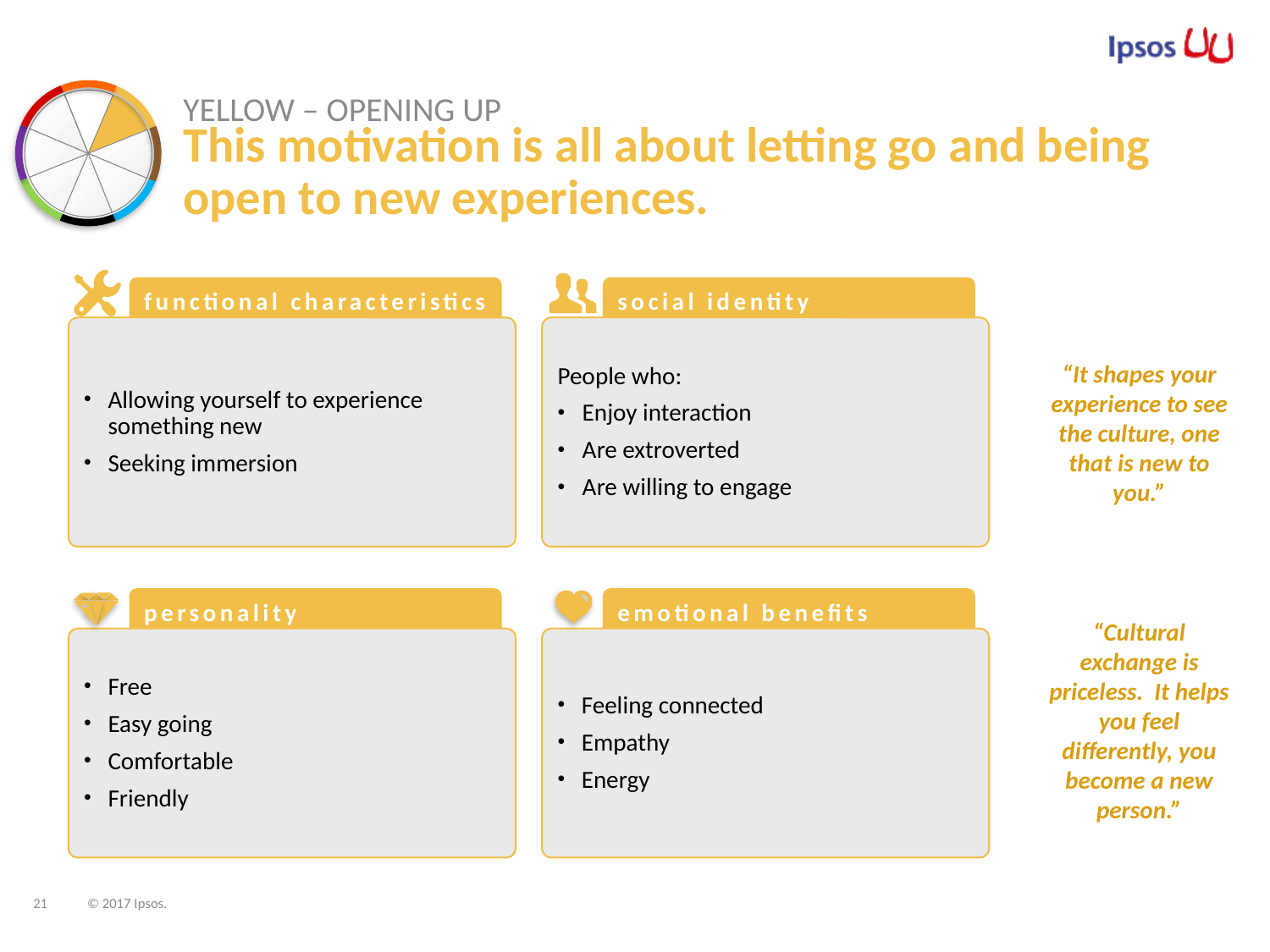

Yellow – Opening Up

# This motivation is all about letting go and being open to new experiences.

functional characteristics
social identity
Allowing yourself to experience something new
Seeking immersion
People who:
Enjoy interaction
Are extroverted
Are willing to engage
“It shapes your experience to see the culture, one that is new to you.”
personality
emotional benefits

Free
Easy going
Comfortable
Friendly
Feeling connected
Empathy
Energy
“Cultural exchange is priceless.  It helps you feel differently, you become a new person.”